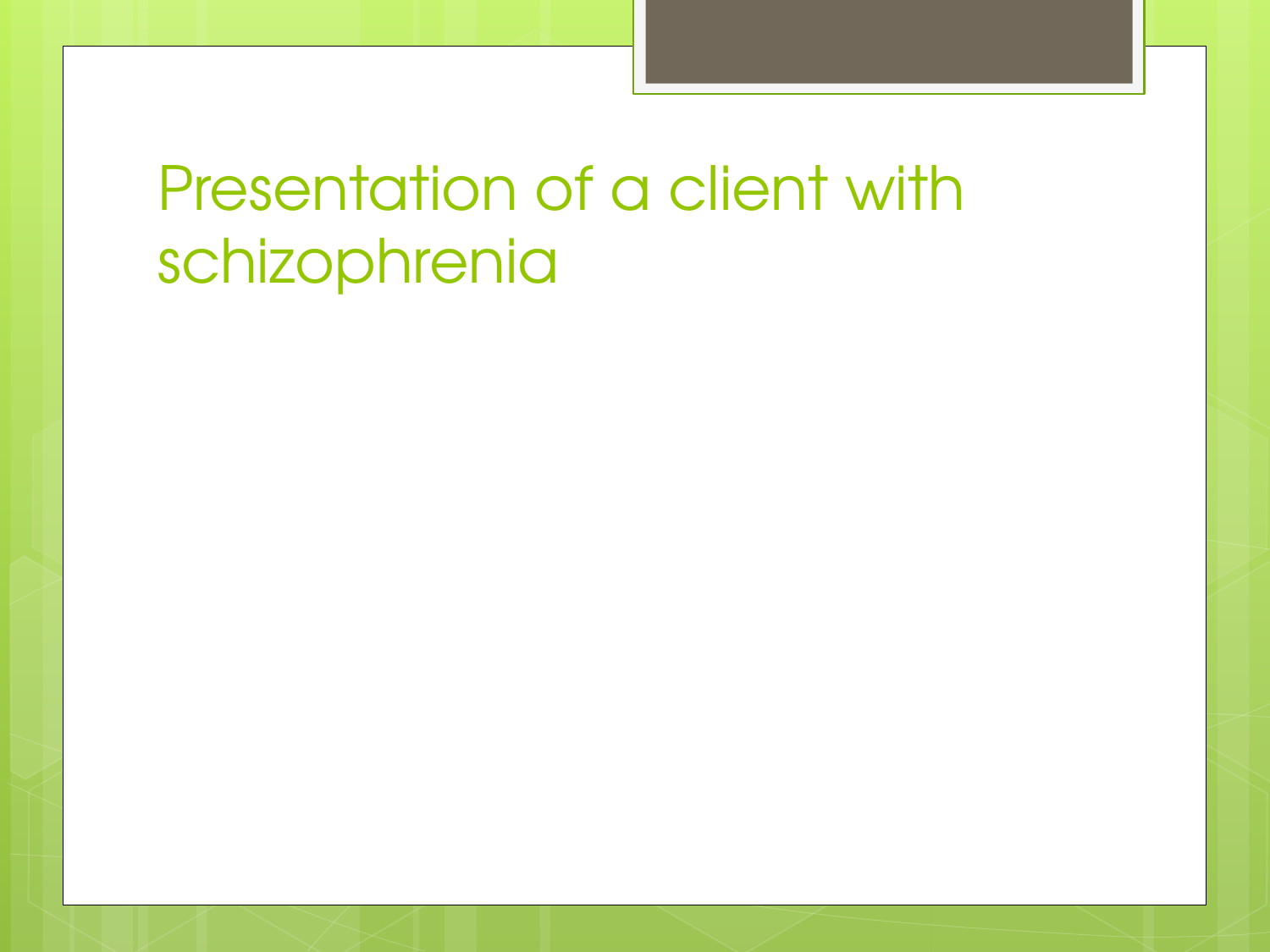

# Presentation of a client with schizophrenia